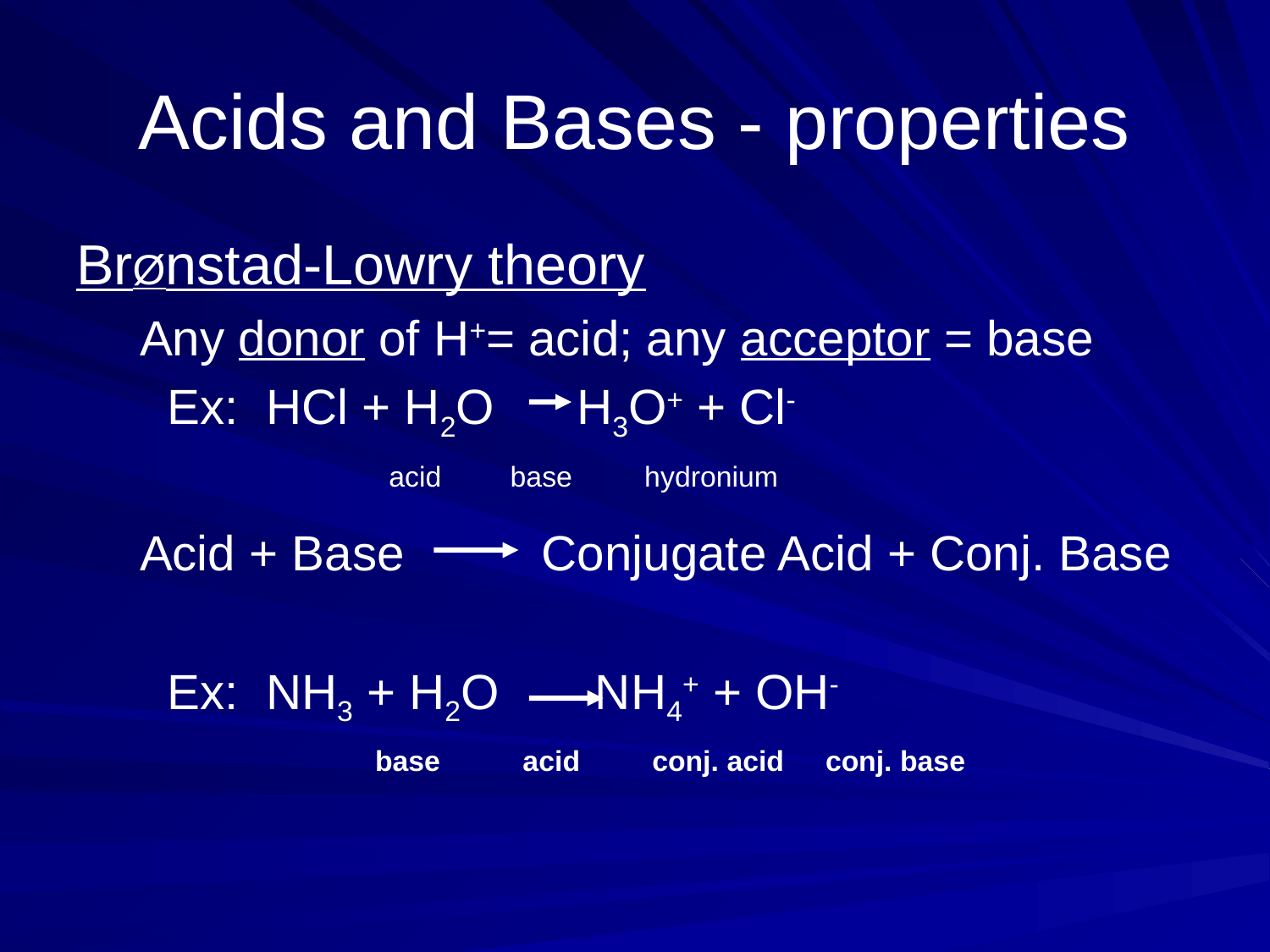

# Acids and Bases - properties
BrØnstad-Lowry theory
Any donor of H+= acid; any acceptor = base
  Ex:  HCl + H2O      H3O+ + Cl-
		      acid     base         hydronium
Acid + Base          Conjugate Acid + Conj. Base

  Ex:  NH3 + H2O       NH4+ + OH-
		     base      acid         conj. acid   conj. base